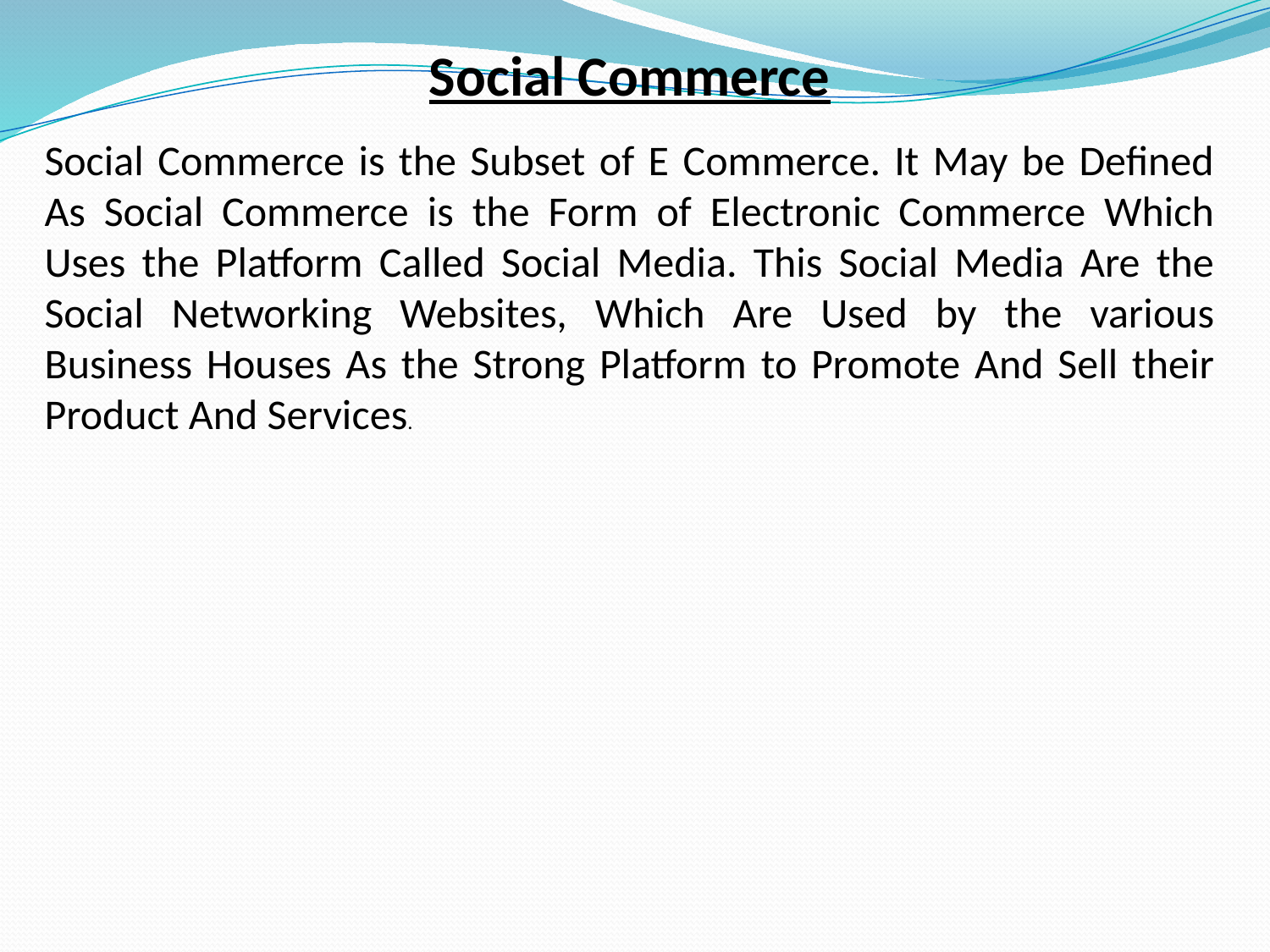

Social Commerce

Social Commerce is the Subset of E Commerce. It May be Defined As Social Commerce is the Form of Electronic Commerce Which Uses the Platform Called Social Media. This Social Media Are the Social Networking Websites, Which Are Used by the various Business Houses As the Strong Platform to Promote And Sell their Product And Services.